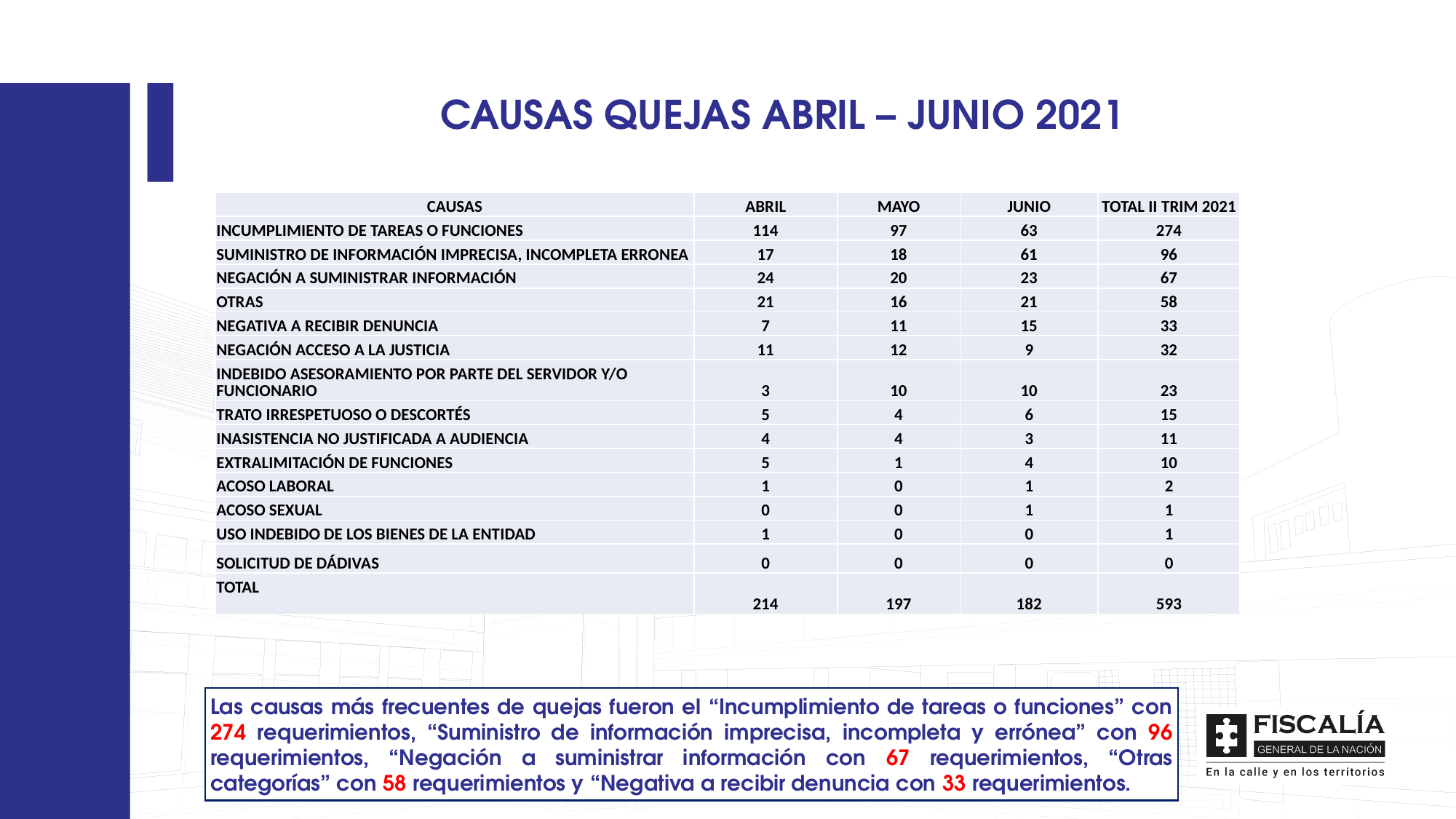

CAUSAS QUEJAS ABRIL – JUNIO 2021
| CAUSAS | ABRIL | MAYO | JUNIO | TOTAL II TRIM 2021 |
| --- | --- | --- | --- | --- |
| INCUMPLIMIENTO DE TAREAS O FUNCIONES | 114 | 97 | 63 | 274 |
| SUMINISTRO DE INFORMACIÓN IMPRECISA, INCOMPLETA ERRONEA | 17 | 18 | 61 | 96 |
| NEGACIÓN A SUMINISTRAR INFORMACIÓN | 24 | 20 | 23 | 67 |
| OTRAS | 21 | 16 | 21 | 58 |
| NEGATIVA A RECIBIR DENUNCIA | 7 | 11 | 15 | 33 |
| NEGACIÓN ACCESO A LA JUSTICIA | 11 | 12 | 9 | 32 |
| INDEBIDO ASESORAMIENTO POR PARTE DEL SERVIDOR Y/O FUNCIONARIO | 3 | 10 | 10 | 23 |
| TRATO IRRESPETUOSO O DESCORTÉS | 5 | 4 | 6 | 15 |
| INASISTENCIA NO JUSTIFICADA A AUDIENCIA | 4 | 4 | 3 | 11 |
| EXTRALIMITACIÓN DE FUNCIONES | 5 | 1 | 4 | 10 |
| ACOSO LABORAL | 1 | 0 | 1 | 2 |
| ACOSO SEXUAL | 0 | 0 | 1 | 1 |
| USO INDEBIDO DE LOS BIENES DE LA ENTIDAD | 1 | 0 | 0 | 1 |
| SOLICITUD DE DÁDIVAS | 0 | 0 | 0 | 0 |
| TOTAL | 214 | 197 | 182 | 593 |
Las causas más frecuentes de quejas fueron el “Incumplimiento de tareas o funciones” con 274 requerimientos, “Suministro de información imprecisa, incompleta y errónea” con 96 requerimientos, “Negación a suministrar información con 67 requerimientos, “Otras categorías” con 58 requerimientos y “Negativa a recibir denuncia con 33 requerimientos.